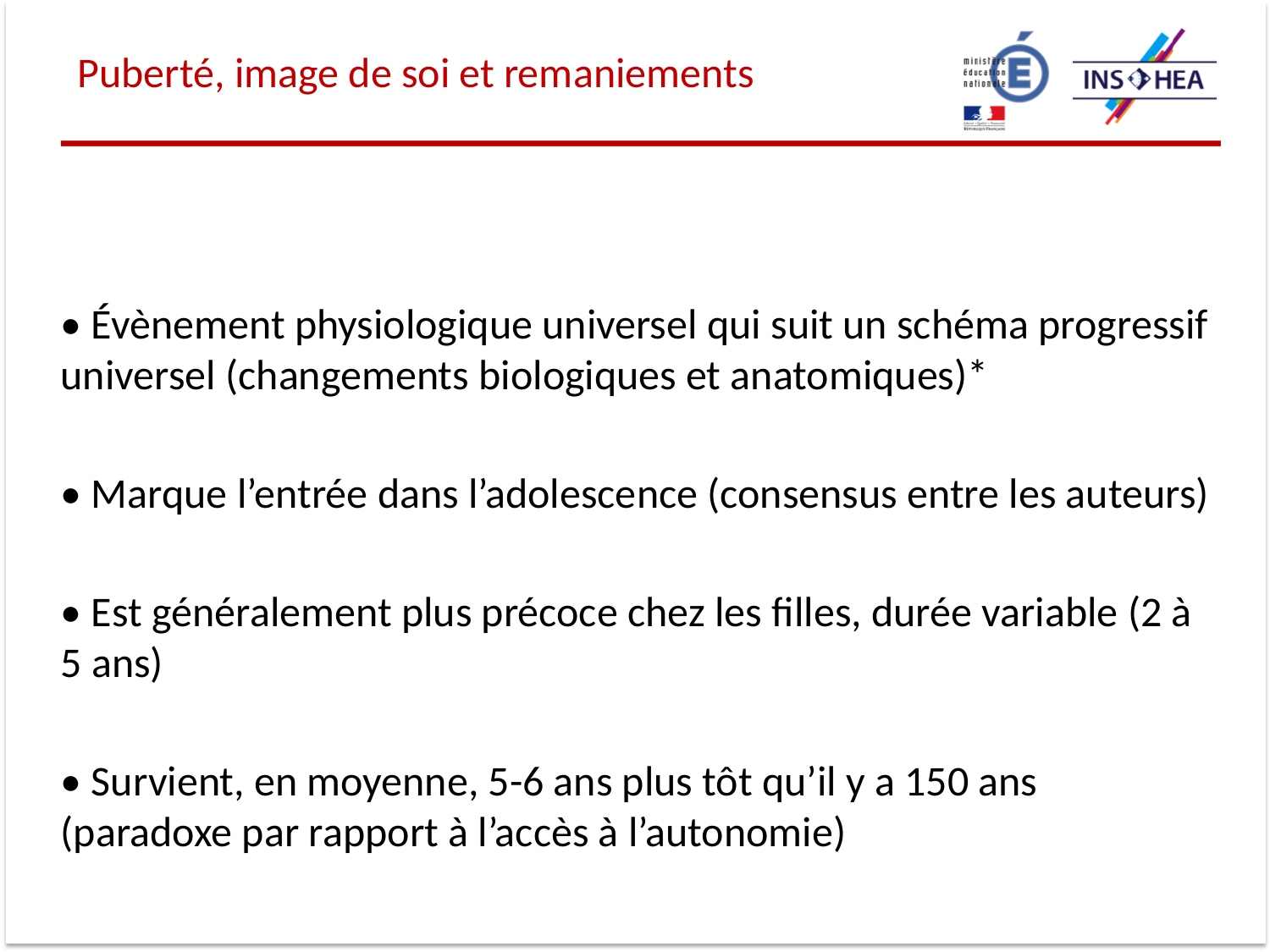

Puberté, image de soi et remaniements
• Évènement physiologique universel qui suit un schéma progressif universel (changements biologiques et anatomiques)*

• Marque l’entrée dans l’adolescence (consensus entre les auteurs)

• Est généralement plus précoce chez les filles, durée variable (2 à 5 ans)

• Survient, en moyenne, 5-6 ans plus tôt qu’il y a 150 ans (paradoxe par rapport à l’accès à l’autonomie)